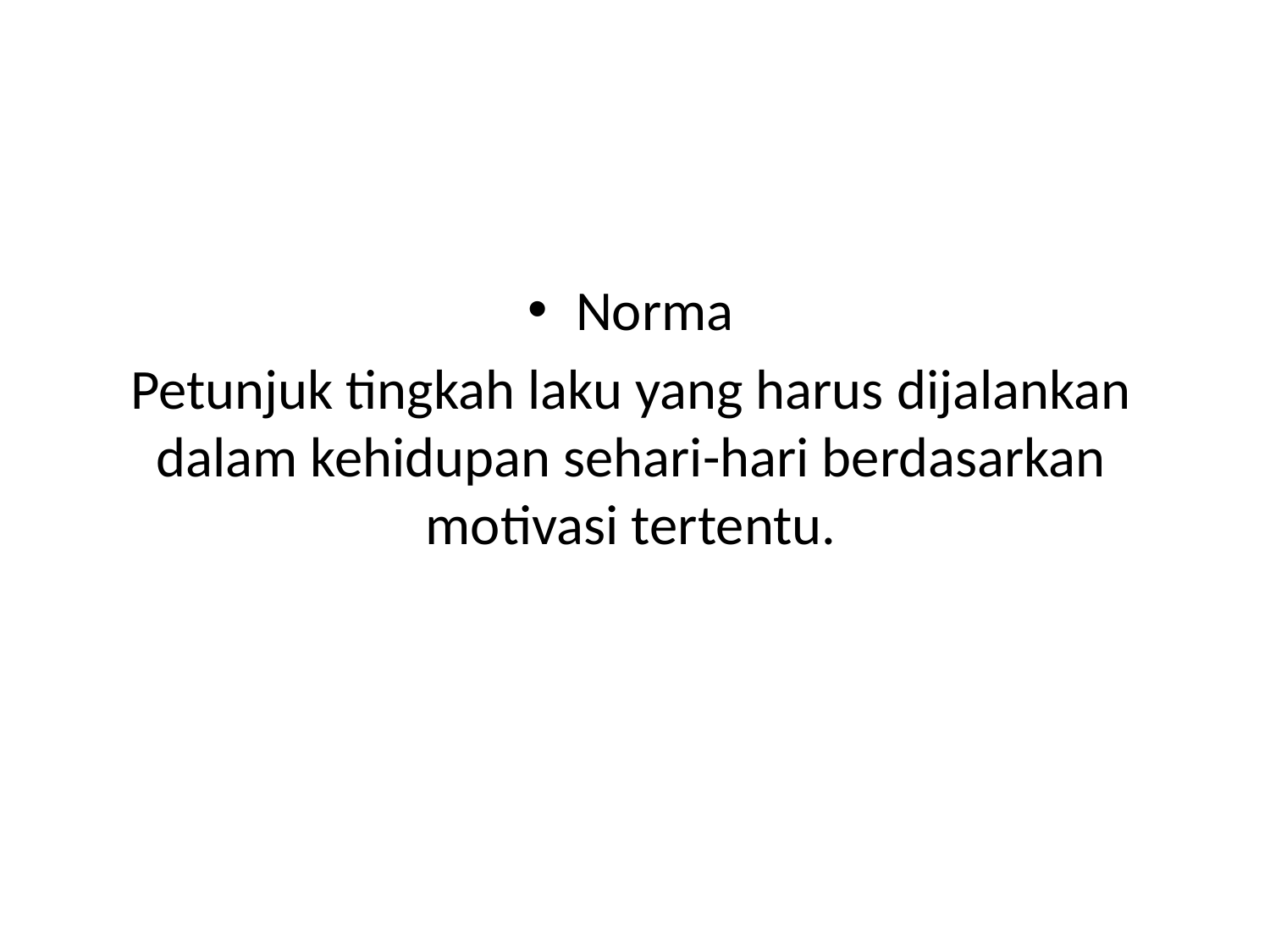

Norma
Petunjuk tingkah laku yang harus dijalankan dalam kehidupan sehari-hari berdasarkan motivasi tertentu.